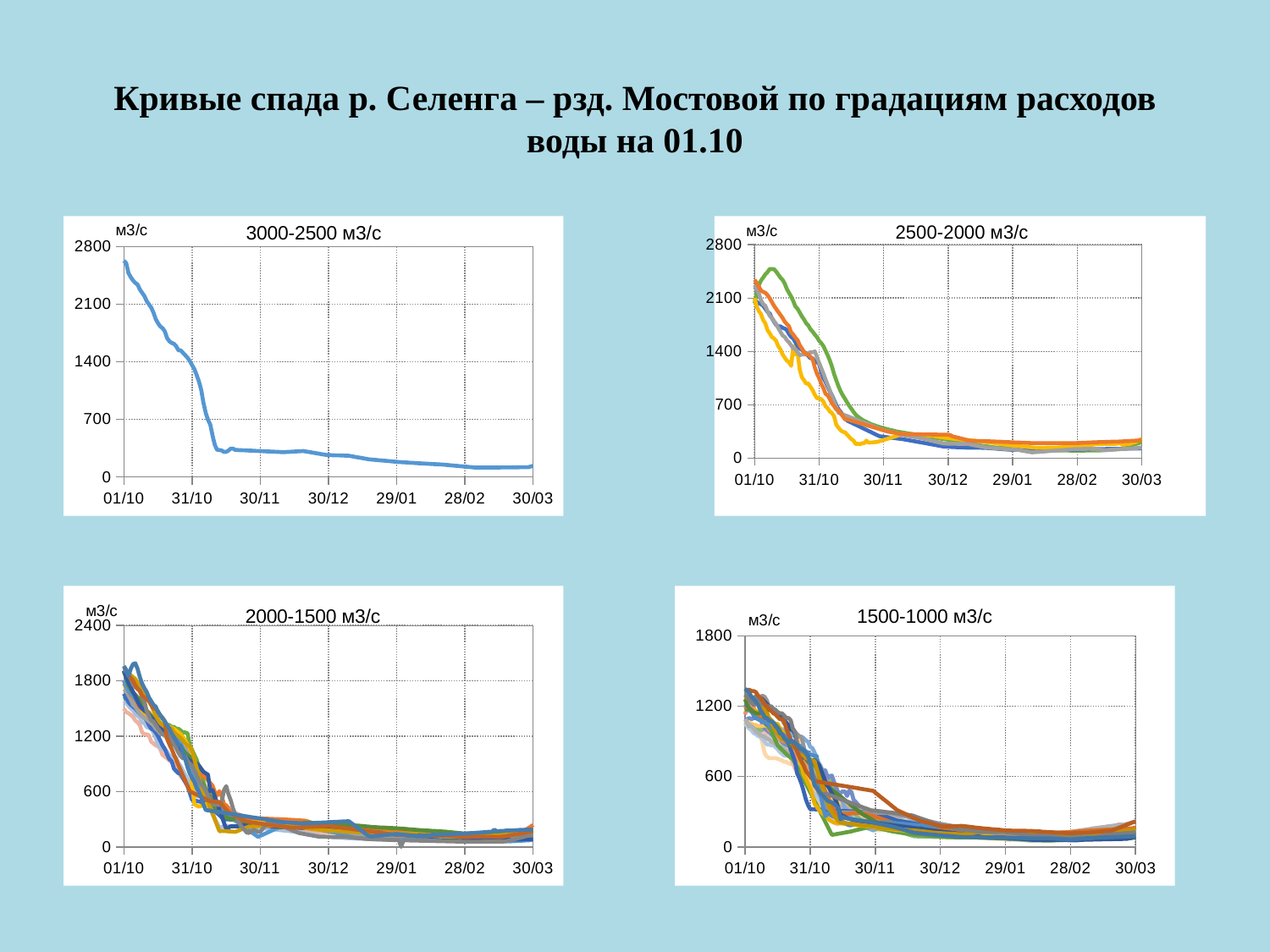

# Кривые спада р. Селенга – рзд. Мостовой по градациям расходов воды на 01.10

### Chart: 3000-2500 м3/с

| Category | 1990 |
|---|---|

### Chart: 2500-2000 м3/с

| Category | 1993 | 1973 | 1992 | 1984 | 2018 |
|---|---|---|---|---|---|
|  |  |
| --- | --- |
|  |  |

### Chart: 2000-1500 м3/с

| Category | 1991 | 1964 | 1970 | 1962 | 1963 | 1988 | 1998 | 2013 | 1967 | 1969 | 1961 | 1985 | 1960 | 1982 |
|---|---|---|---|---|---|---|---|---|---|---|---|---|---|---|

### Chart: 1500-1000 м3/с

| Category | 1983 | 2016 | 1986 | 2003 | 1971 | 1968 | 1965 | 1989 | 2009 | 1987 | 2000 | 1974 | 1995 | 1976 | 2001 | 1966 | 1999 | 1975 | 2008 | 2012 | 2017 | 1997 |
|---|---|---|---|---|---|---|---|---|---|---|---|---|---|---|---|---|---|---|---|---|---|---|